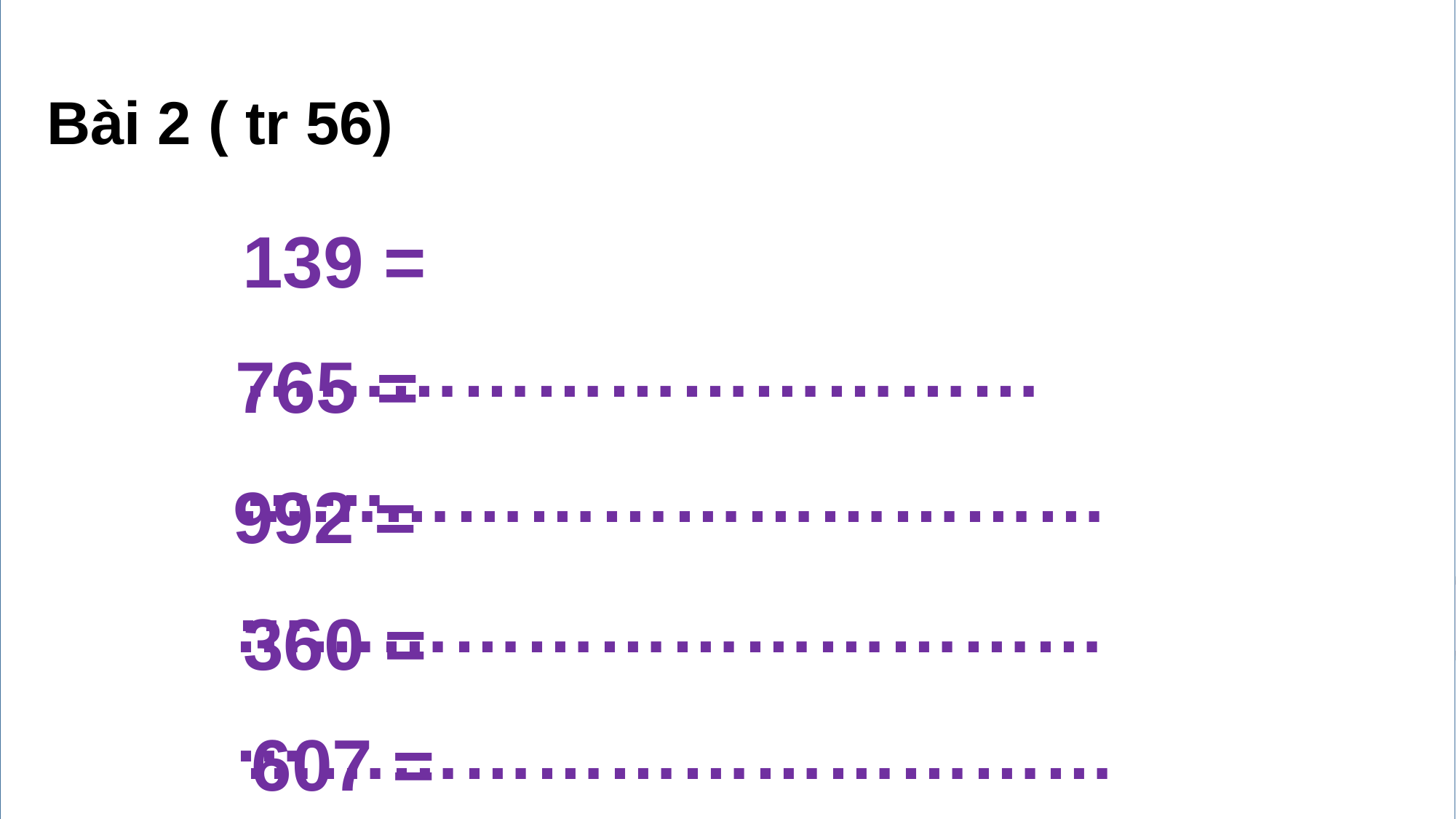

Bài 2 ( tr 56)
139 =  …………………………………

765 =  …………………………………
992 =  …………………………………

360 =  …………………………………
607 =  …………………………………